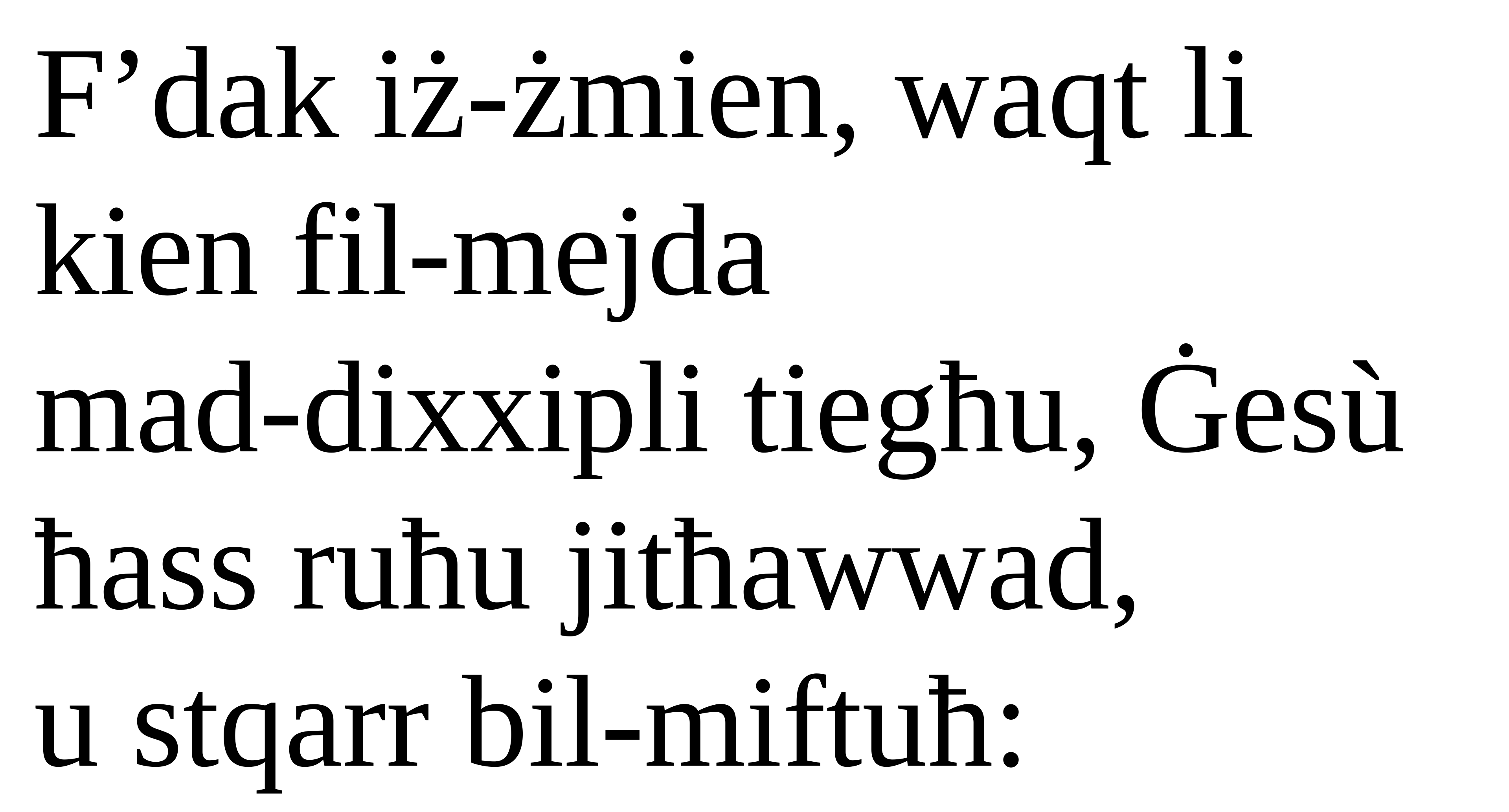

F’dak iż-żmien, waqt li kien fil-mejda
mad-dixxipli tiegħu, Ġesù ħass ruħu jitħawwad,
u stqarr bil-miftuħ: